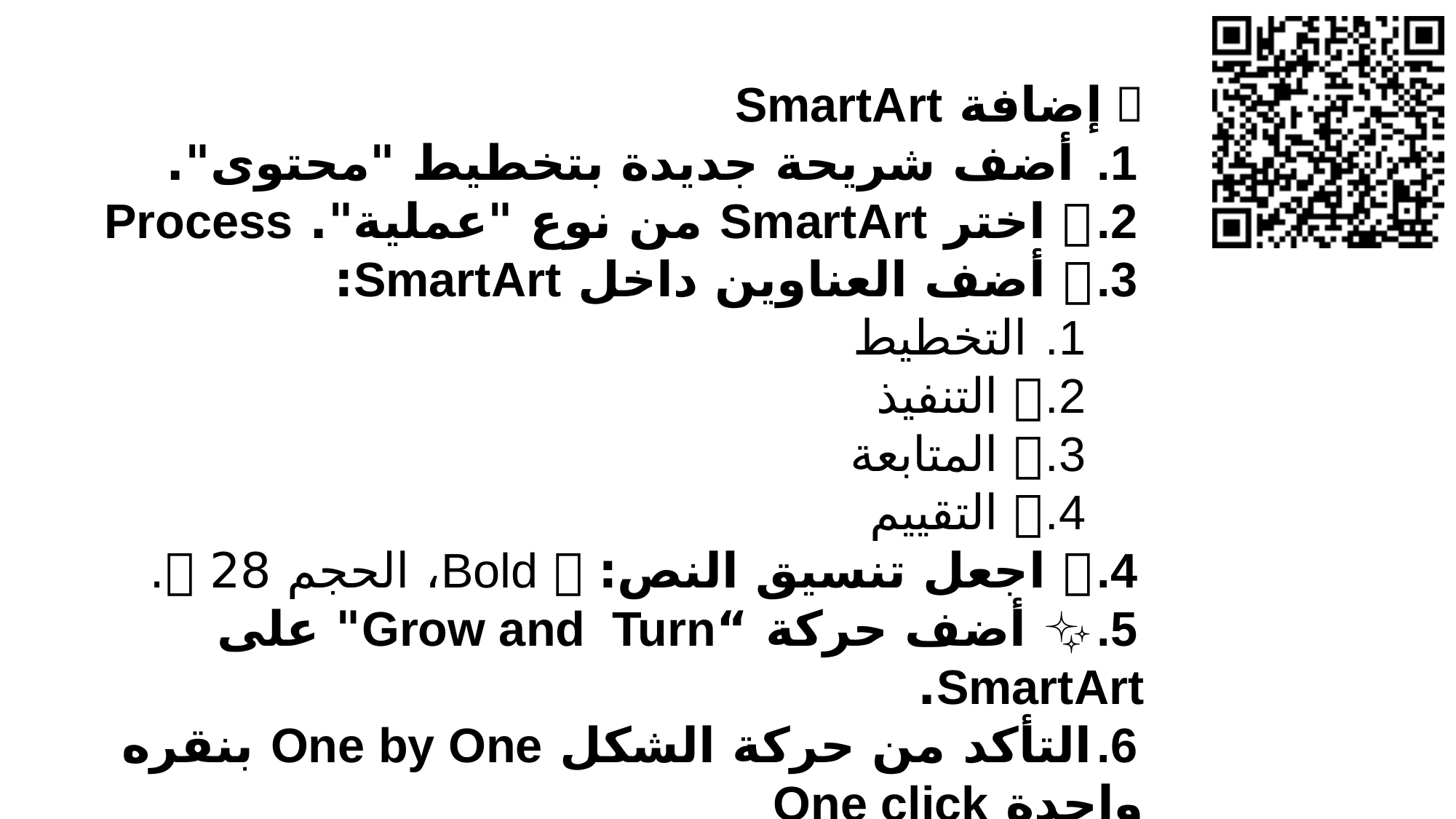

🧩 إضافة SmartArt
🖼️ أضف شريحة جديدة بتخطيط "محتوى".
📌 اختر SmartArt من نوع "عملية". Process
📋 أضف العناوين داخل SmartArt:
🏗️ التخطيط
🚀 التنفيذ
📊 المتابعة
🧐 التقييم
🔡 اجعل تنسيق النص: 🔵 Bold، الحجم 28 📏.
✨ أضف حركة “Grow and  Turn" على  SmartArt.
التأكد من حركة الشكل One by One بنقره واحدة One click